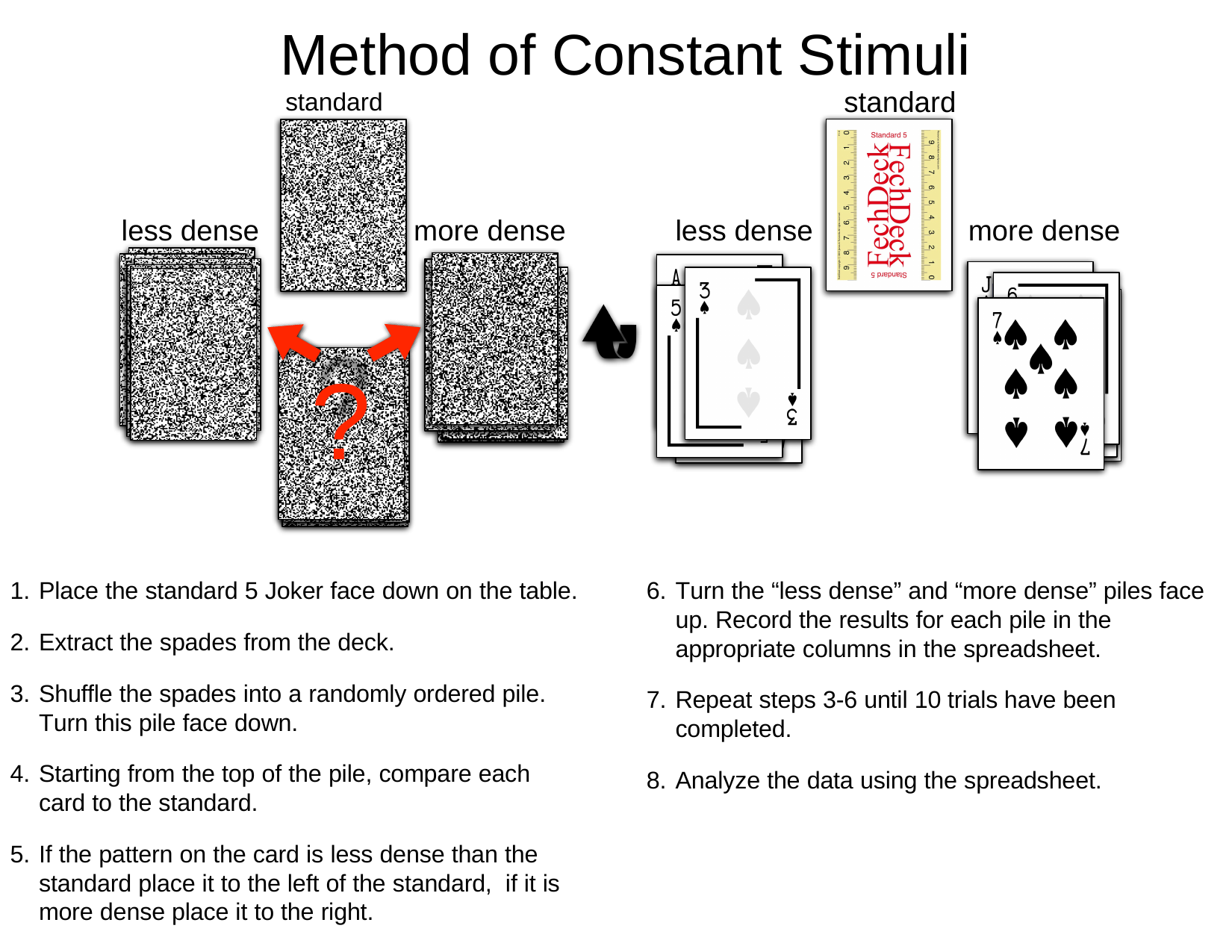

Method of Constant Stimuli
standard	standard

less dense
more dense
less dense
more dense

?

Place the standard 5 Joker face down on the table.

Extract the spades from the deck.

Shuffle the spades into a randomly ordered pile. Turn this pile face down.

Starting from the top of the pile, compare each card to the standard.

If the pattern on the card is less dense than the standard place it to the left of the standard,  if it is more dense place it to the right.
Turn the “less dense” and “more dense” piles face up. Record the results for each pile in the appropriate columns in the spreadsheet.

Repeat steps 3-6 until 10 trials have been completed.
Analyze the data using the spreadsheet.